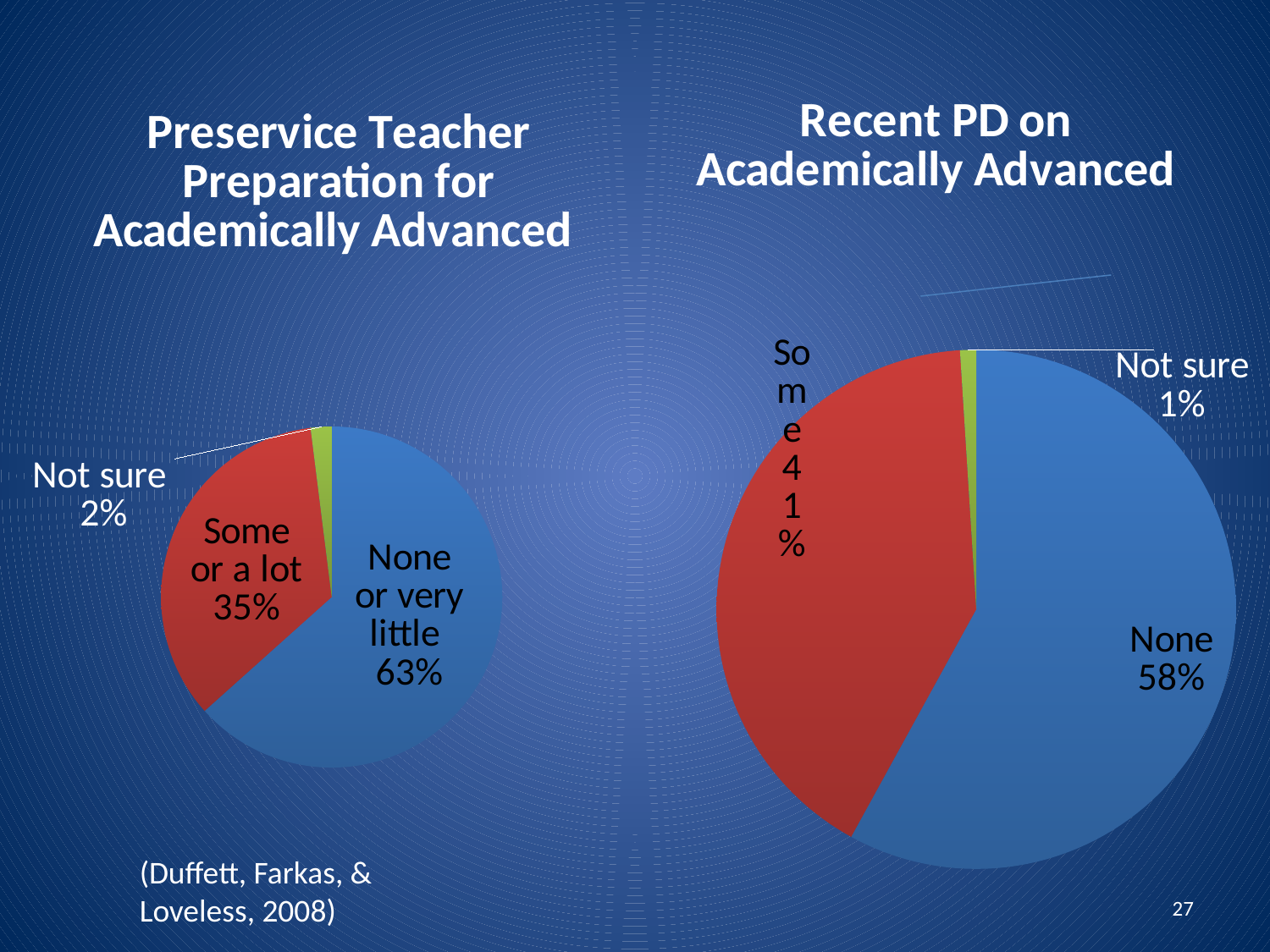

### Chart: Preservice Teacher Preparation for Academically Advanced

| Category |  |
|---|---|
| None or Very Little  | 0.6400000000000023 |
| Some or a Lot | 0.35000000000000014 |
| Not Sure  | 0.020000000000000014 |

### Chart: Recent PD on Academically Advanced

| Category |  |
|---|---|
| None | 0.5800000000000001 |
| Some | 0.41000000000000014 |
| Not Sure | 0.010000000000000005 |
(Duffett, Farkas, & Loveless, 2008)
27